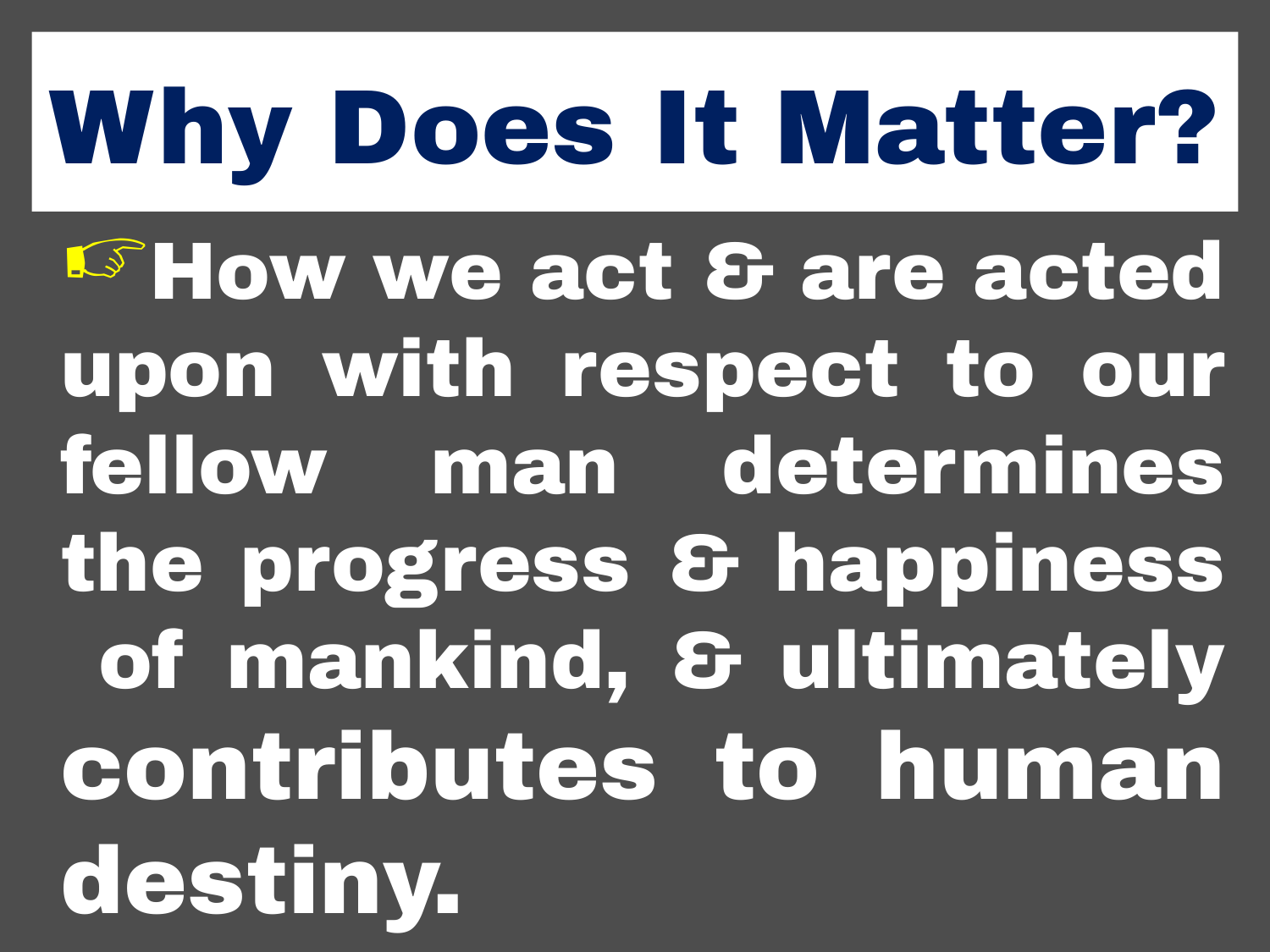

# Why Does It Matter?
How we act & are acted upon with respect to our fellow man determines the progress & happiness  of mankind, & ultimately contributes to human destiny.